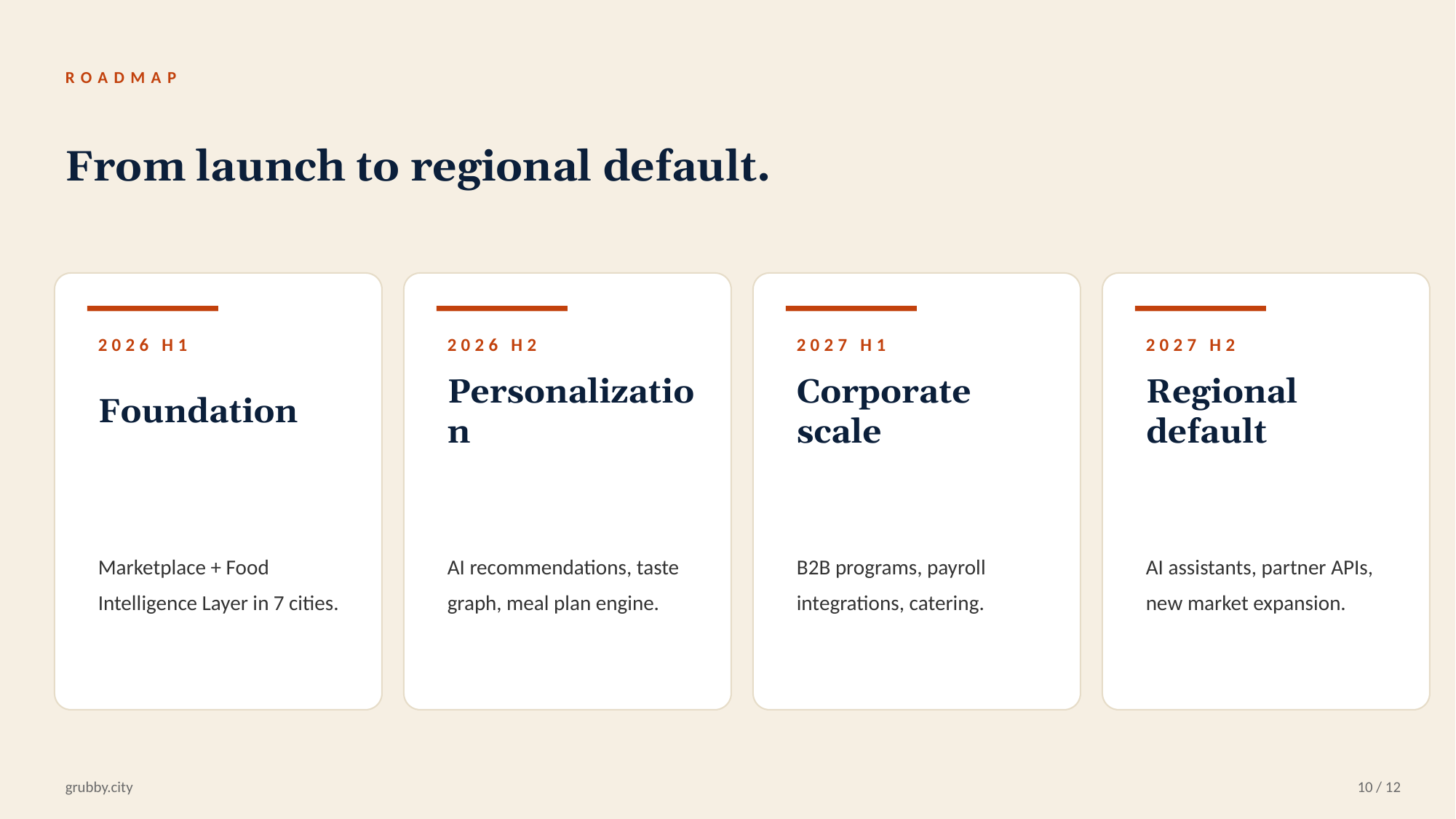

ROADMAP
From launch to regional default.

2026 H1
2026 H2
2027 H1
2027 H2
Foundation
Personalization
Corporate scale
Regional default
Marketplace + Food Intelligence Layer in 7 cities.
AI recommendations, taste graph, meal plan engine.
B2B programs, payroll integrations, catering.
AI assistants, partner APIs, new market expansion.
grubby.city
10 / 12